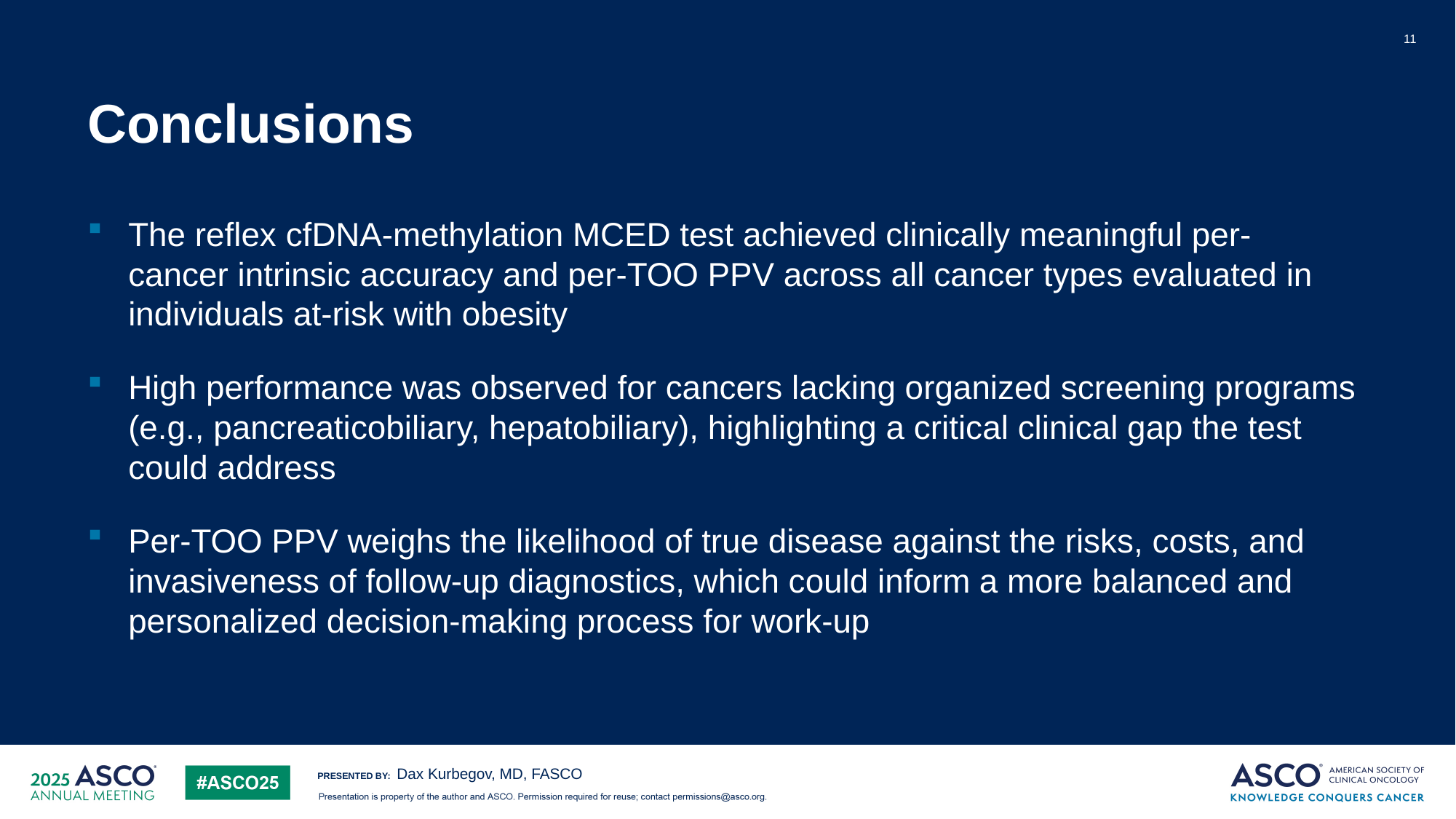

11
# Conclusions
The reflex cfDNA‑methylation MCED test achieved clinically meaningful per-cancer intrinsic accuracy and per-TOO PPV across all cancer types evaluated in individuals at-risk with obesity
High performance was observed for cancers lacking organized screening programs (e.g., pancreaticobiliary, hepatobiliary), highlighting a critical clinical gap the test could address
Per-TOO PPV weighs the likelihood of true disease against the risks, costs, and invasiveness of follow‑up diagnostics, which could inform a more balanced and personalized decision-making process for work‑up

Dax Kurbegov, MD, FASCO